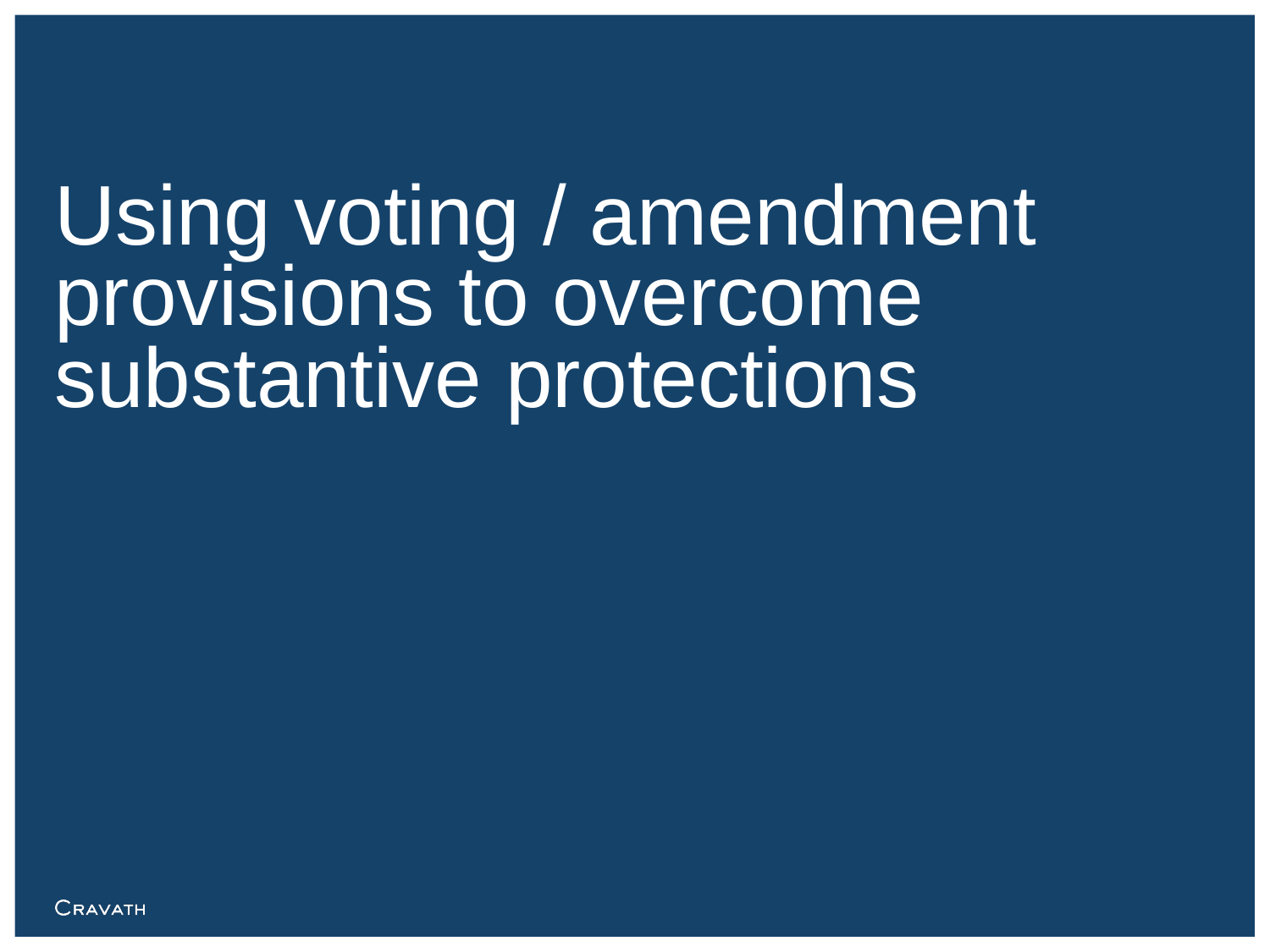

# Using voting / amendment provisions to overcome substantive protections